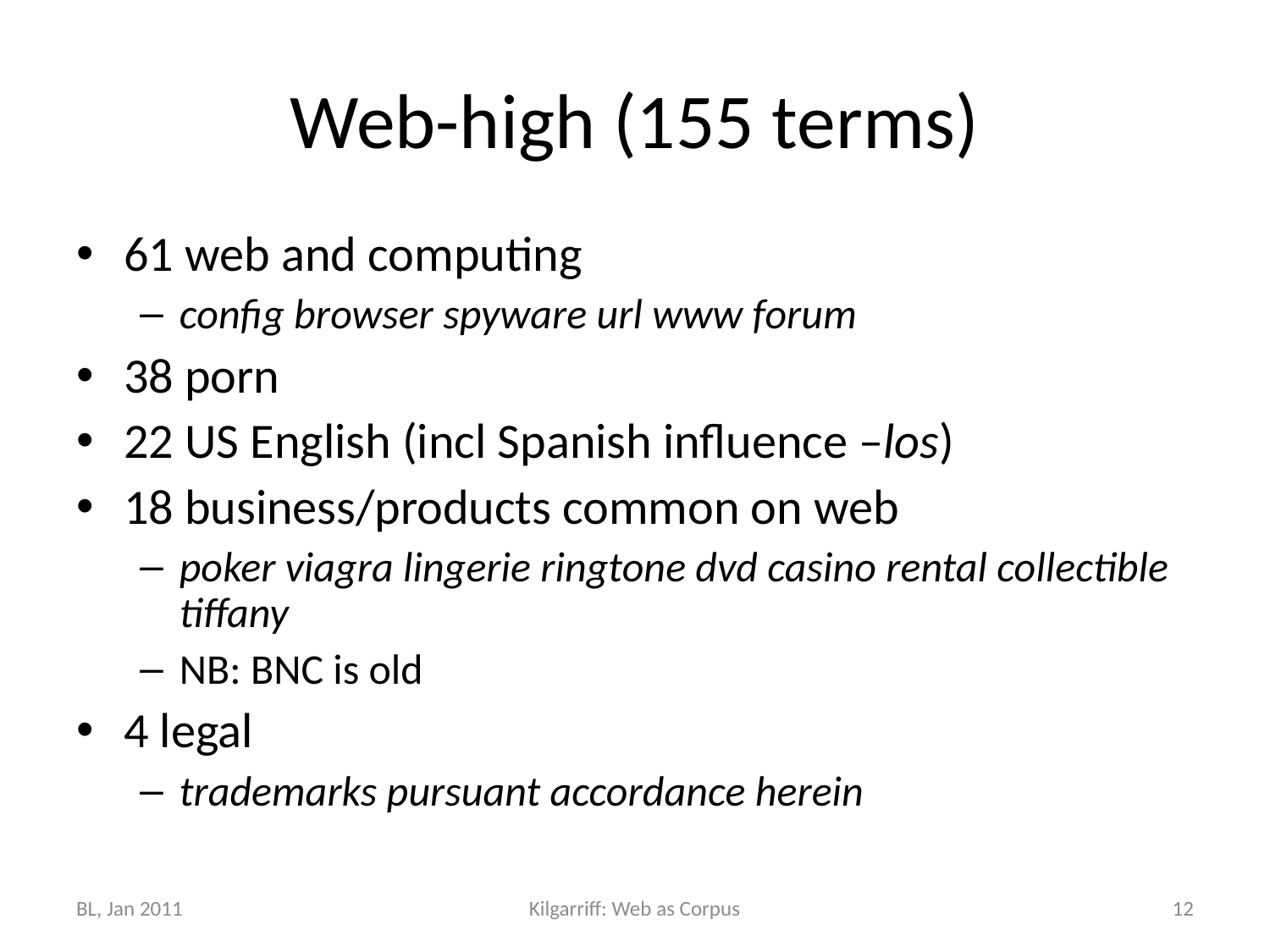

# Web-high (155 terms)‏
61 web and computing
config browser spyware url www forum
38 porn
22 US English (incl Spanish influence –los)‏
18 business/products common on web
poker viagra lingerie ringtone dvd casino rental collectible tiffany
NB: BNC is old
4 legal
trademarks pursuant accordance herein

BL, Jan 2011
Kilgarriff: Web as Corpus
12